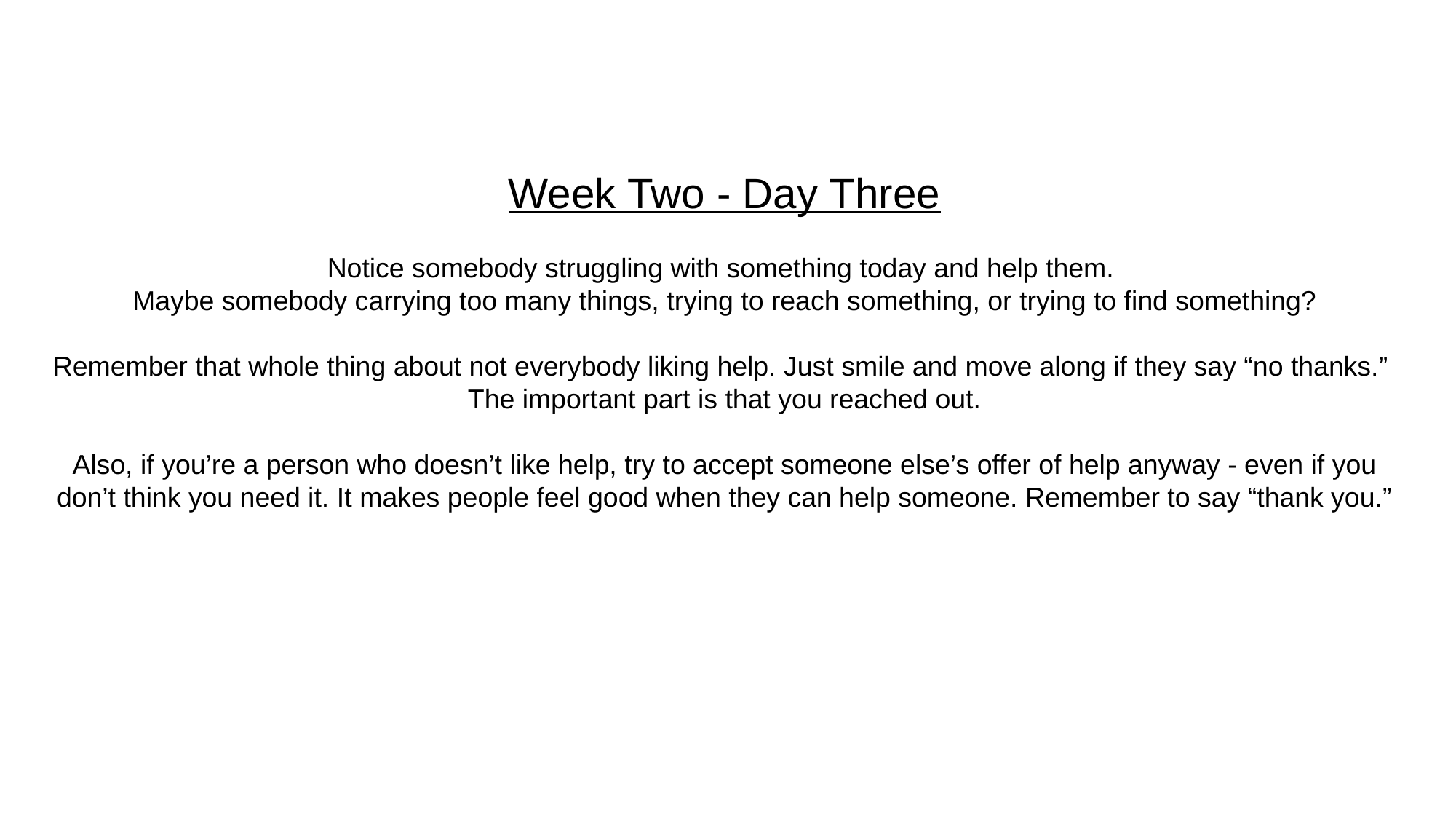

Week Two - Day Three

Notice somebody struggling with something today and help them.
Maybe somebody carrying too many things, trying to reach something, or trying to find something?

Remember that whole thing about not everybody liking help. Just smile and move along if they say “no thanks.”
The important part is that you reached out.

Also, if you’re a person who doesn’t like help, try to accept someone else’s offer of help anyway - even if you don’t think you need it. It makes people feel good when they can help someone. Remember to say “thank you.”